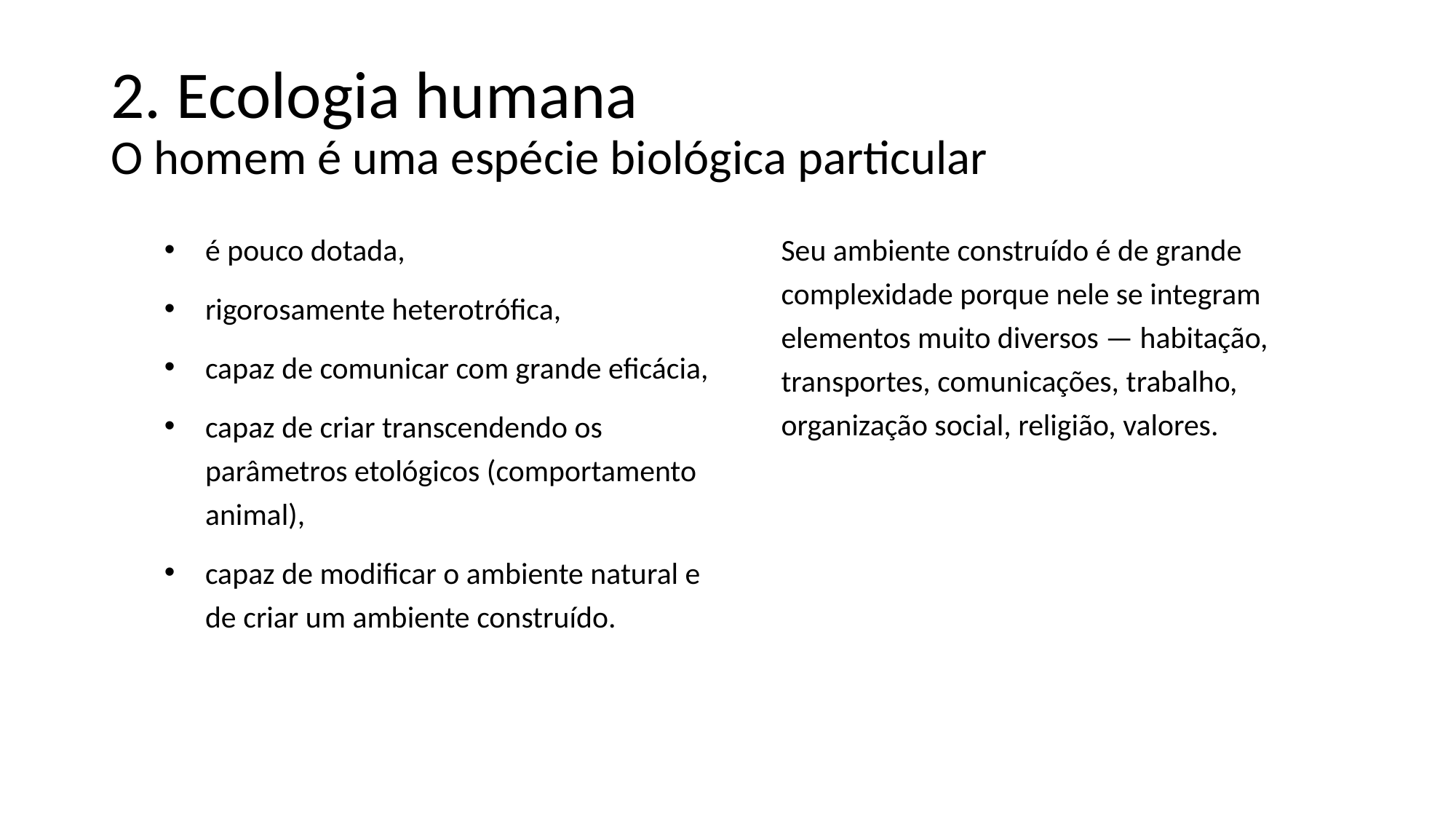

# 2. Ecologia humana O homem é uma espécie biológica particular
é pouco dotada,
rigorosamente heterotrófica,
capaz de comunicar com grande eficácia,
capaz de criar transcendendo os parâmetros etológicos (comportamento animal),
capaz de modificar o ambiente natural e de criar um ambiente construído.

Seu ambiente construído é de grande complexidade porque nele se integram elementos muito diversos — habitação, transportes, comunicações, trabalho, organização social, religião, valores.